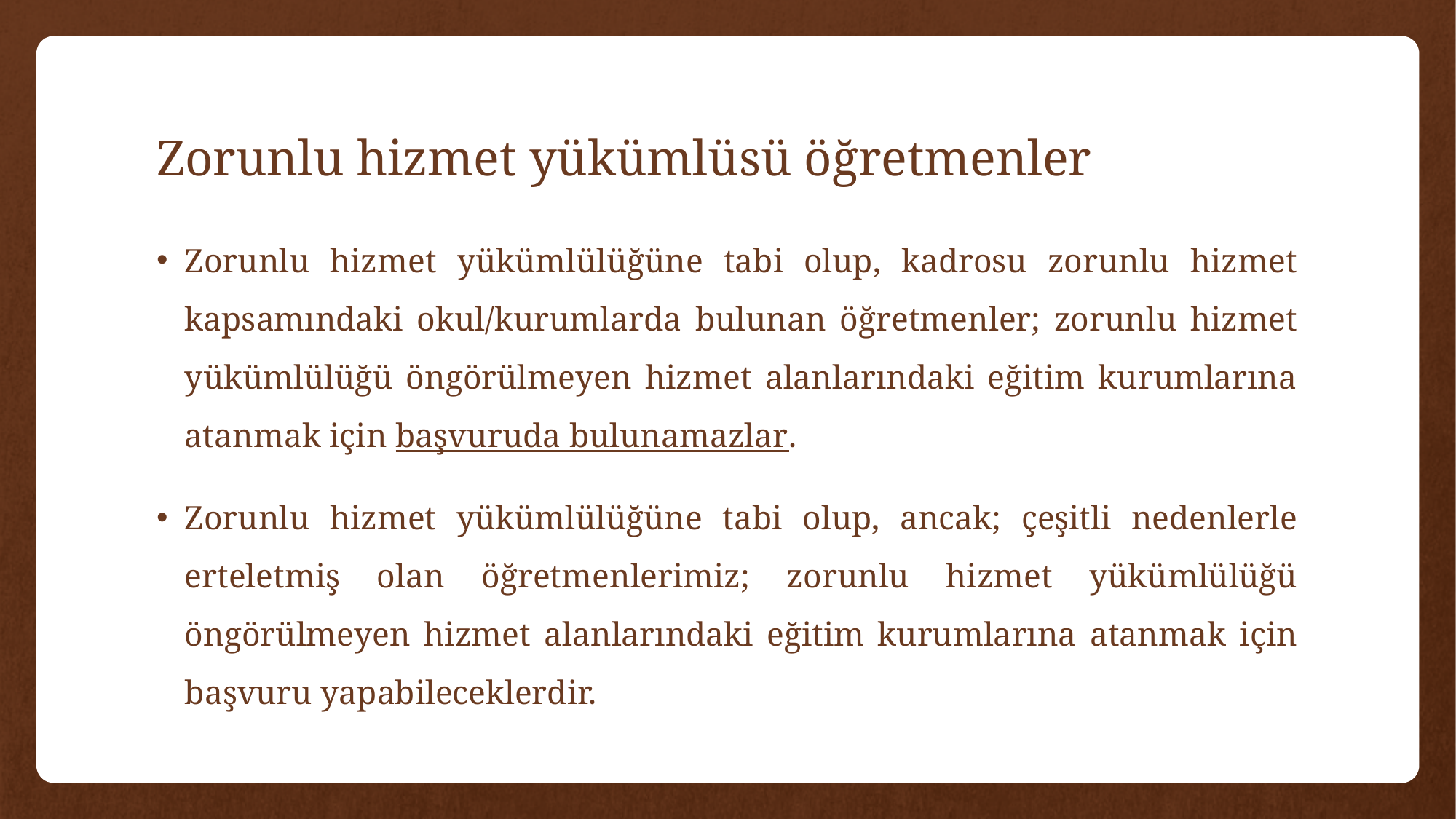

# Zorunlu hizmet yükümlüsü öğretmenler
Zorunlu hizmet yükümlülüğüne tabi olup, kadrosu zorunlu hizmet kapsamındaki okul/kurumlarda bulunan öğretmenler; zorunlu hizmet yükümlülüğü öngörülmeyen hizmet alanlarındaki eğitim kurumlarına atanmak için başvuruda bulunamazlar.
Zorunlu hizmet yükümlülüğüne tabi olup, ancak; çeşitli nedenlerle erteletmiş olan öğretmenlerimiz; zorunlu hizmet yükümlülüğü öngörülmeyen hizmet alanlarındaki eğitim kurumlarına atanmak için başvuru yapabileceklerdir.